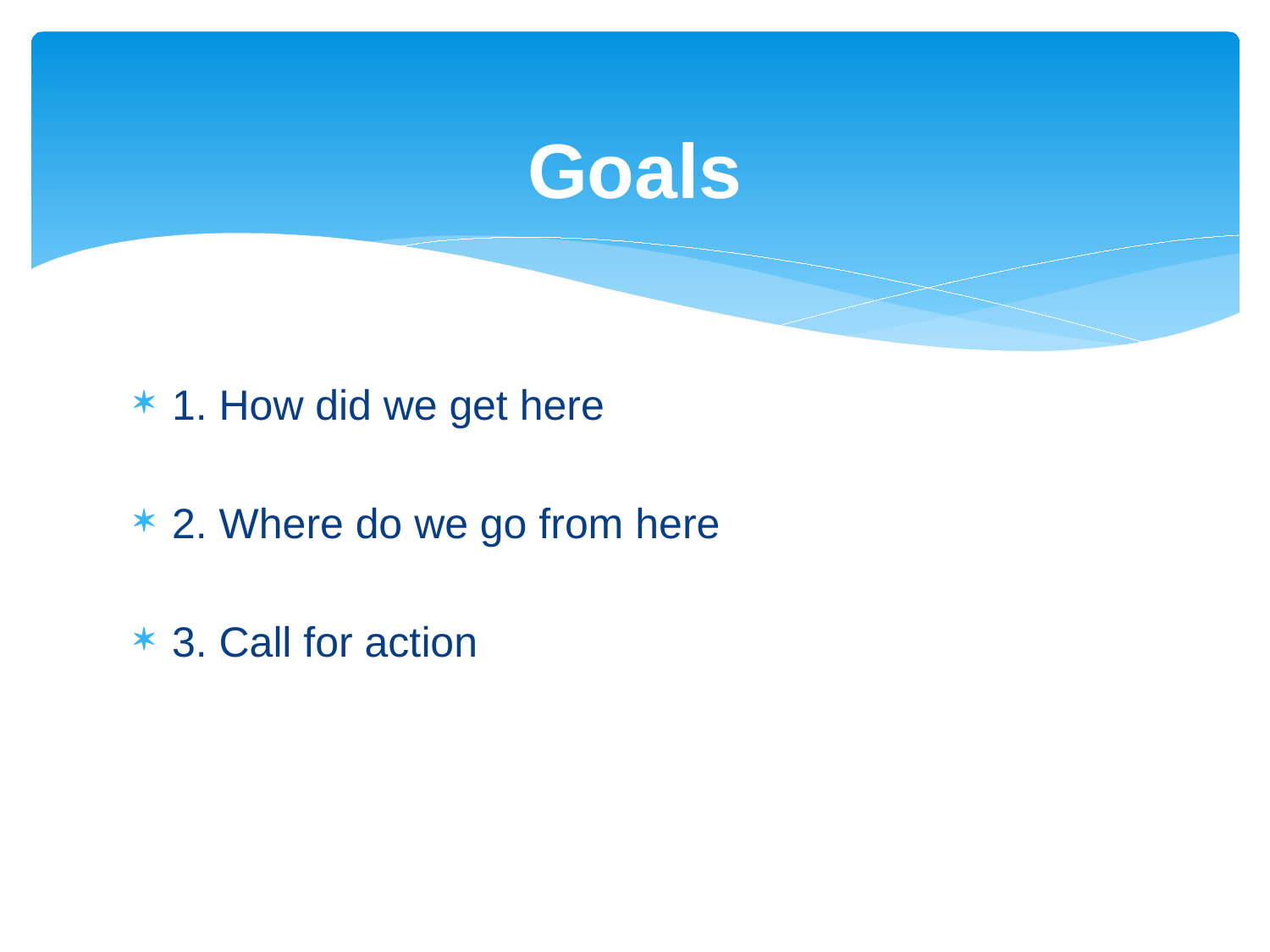

# Goals
1. How did we get here

2. Where do we go from here

3. Call for action